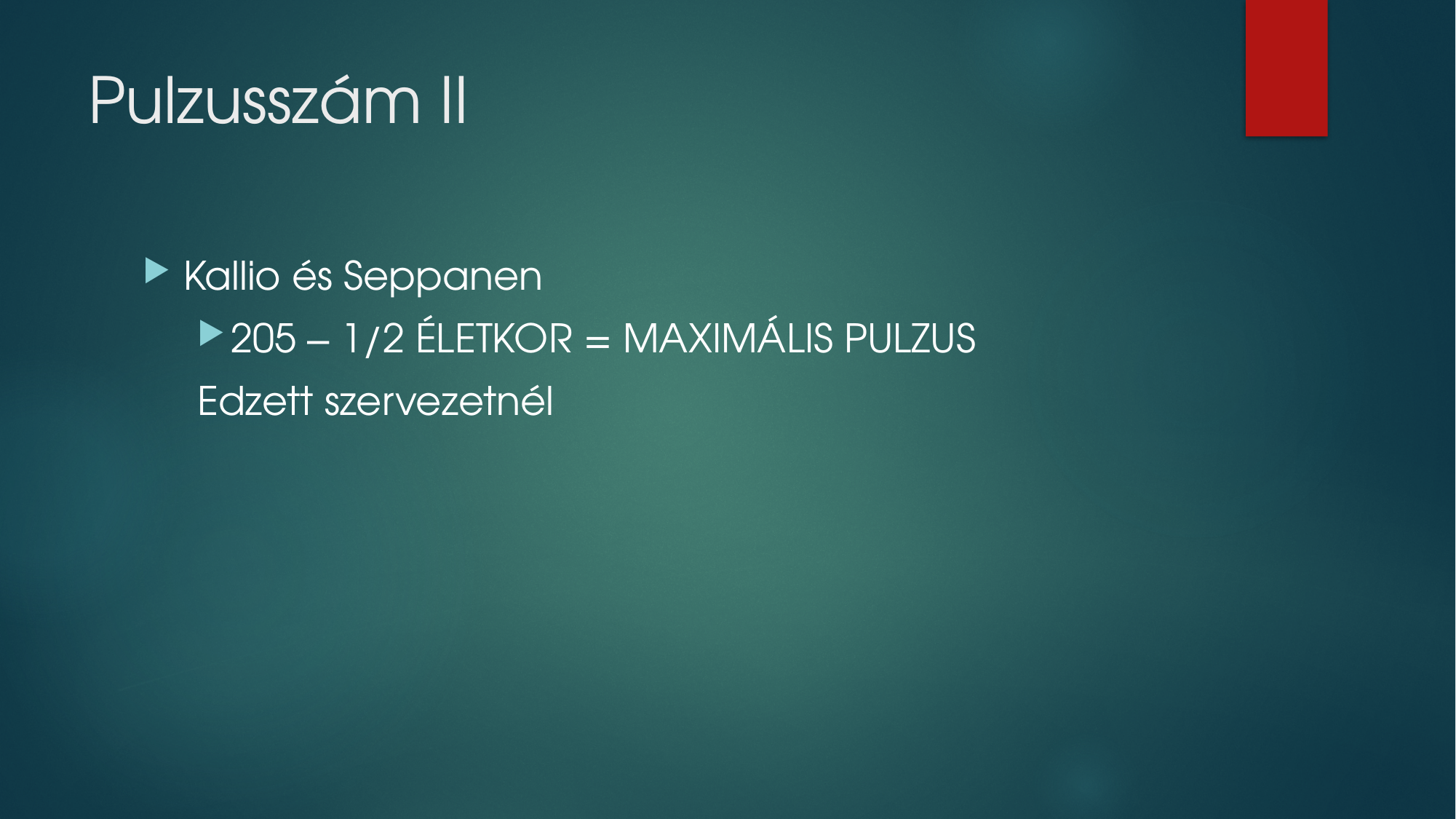

# Pulzusszám II
Kallio és Seppanen
205 ─ 1/2 ÉLETKOR = MAXIMÁLIS PULZUS
Edzett szervezetnél